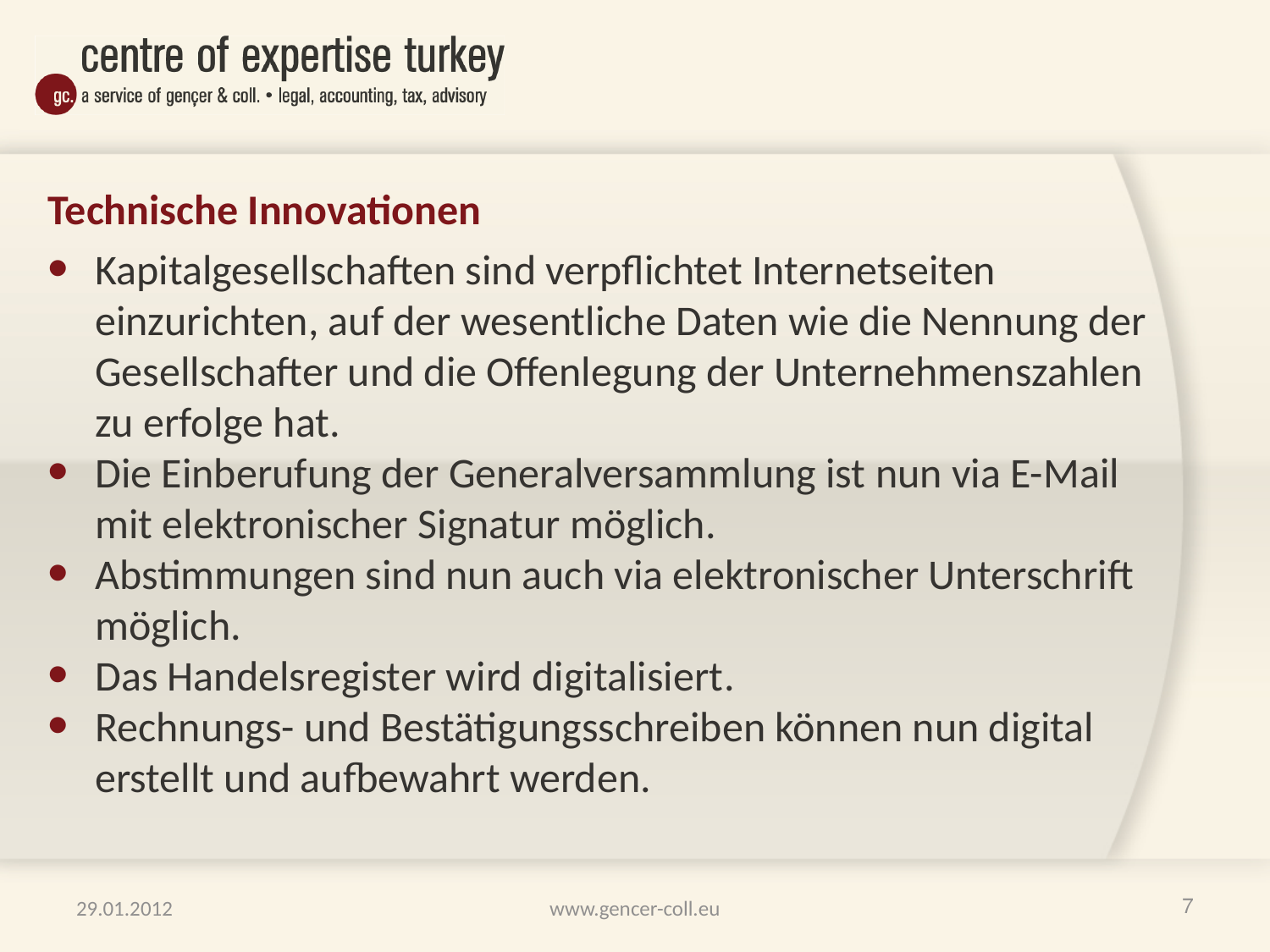

# Technische Innovationen
Kapitalgesellschaften sind verpflichtet Internetseiten einzurichten, auf der wesentliche Daten wie die Nennung der Gesellschafter und die Offenlegung der Unternehmenszahlen zu erfolge hat.
Die Einberufung der Generalversammlung ist nun via E-Mail mit elektronischer Signatur möglich.
Abstimmungen sind nun auch via elektronischer Unterschrift möglich.
Das Handelsregister wird digitalisiert.
Rechnungs- und Bestätigungsschreiben können nun digital erstellt und aufbewahrt werden.

29.01.2012
www.gencer-coll.eu
7